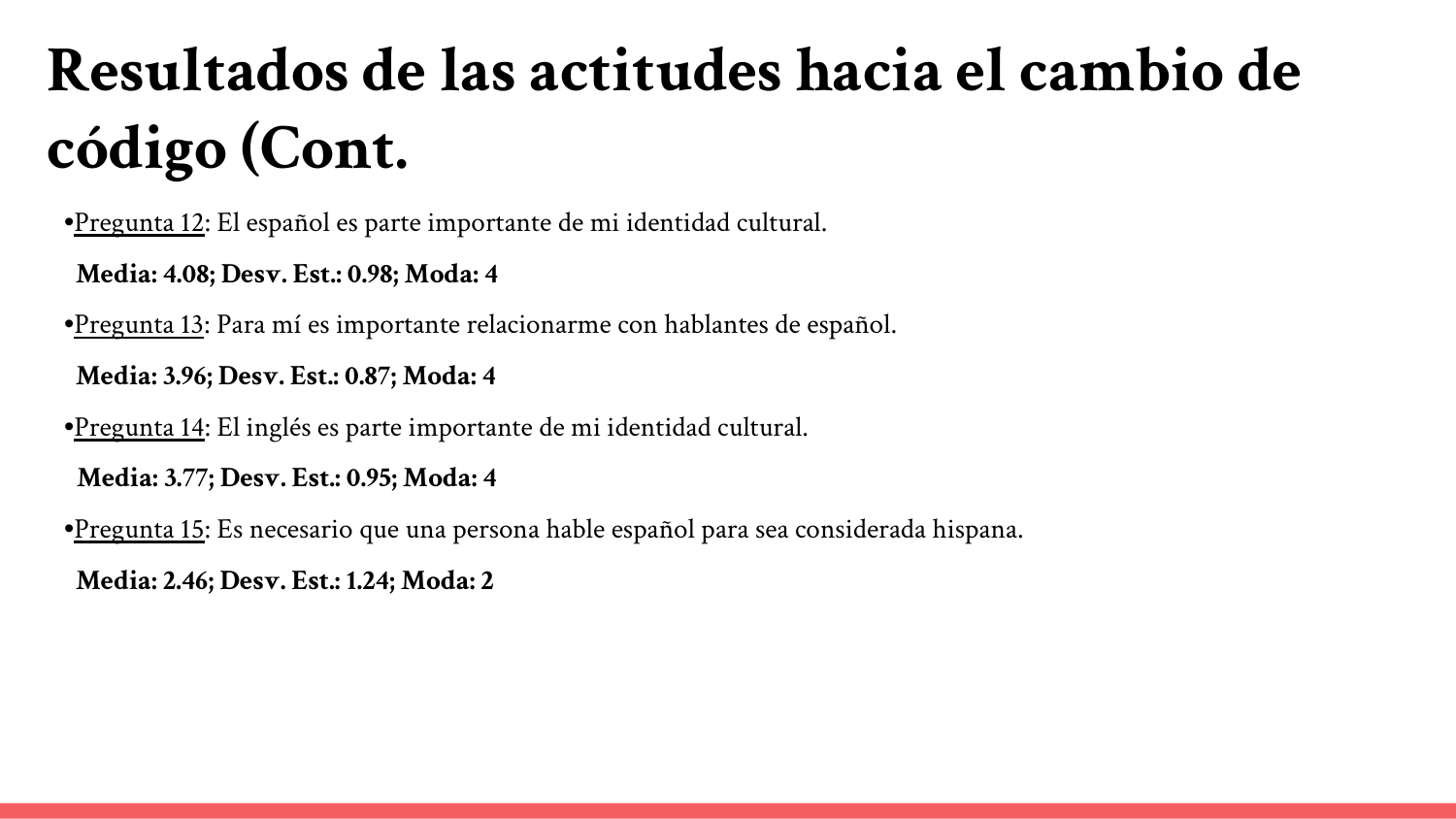

# Resultados de las actitudes hacia el cambio de código (Cont.
•Pregunta 12: El español es parte importante de mi identidad cultural.
  Media: 4.08; Desv. Est.: 0.98; Moda: 4
•Pregunta 13: Para mí es importante relacionarme con hablantes de español.
  Media: 3.96; Desv. Est.: 0.87; Moda: 4
•Pregunta 14: El inglés es parte importante de mi identidad cultural.
  Media: 3.77; Desv. Est.: 0.95; Moda: 4
•Pregunta 15: Es necesario que una persona hable español para sea considerada hispana.
  Media: 2.46; Desv. Est.: 1.24; Moda: 2